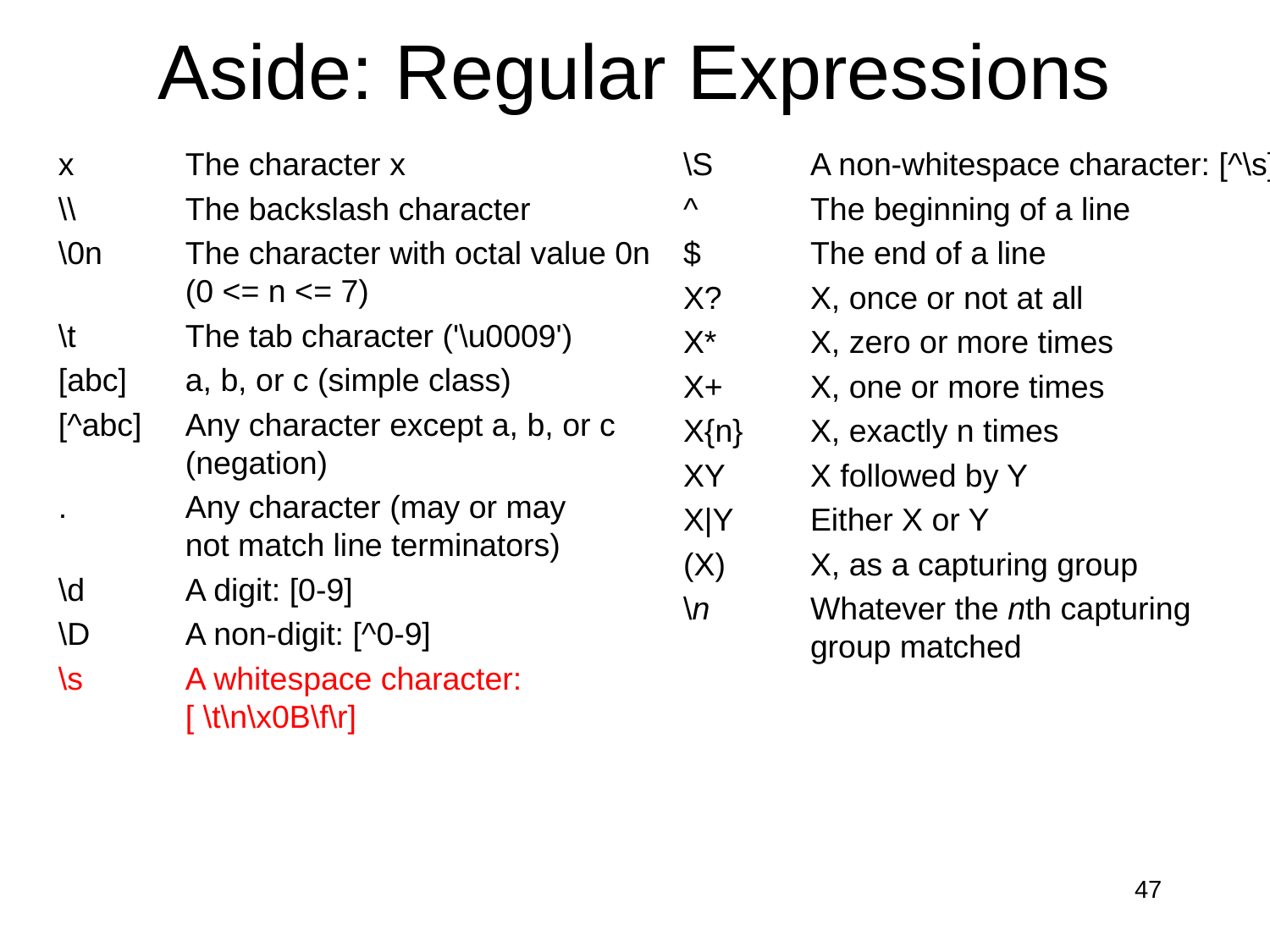

# Aside: Regular Expressions
x	The character x
\\	The backslash character
\0n	The character with octal value 0n
	(0 <= n <= 7)
\t	The tab character ('\u0009')
[abc]	a, b, or c (simple class)
[^abc]	Any character except a, b, or c 	(negation)
.	Any character (may or may
	not match line terminators)
\d	A digit: [0-9]
\D	A non-digit: [^0-9]
\s	A whitespace character:
	[ \t\n\x0B\f\r]
\S	A non-whitespace character: [^\s]
^	The beginning of a line
$	The end of a line
X?	X, once or not at all
X*	X, zero or more times
X+	X, one or more times
X{n}	X, exactly n times
XY	X followed by Y
X|Y	Either X or Y
(X)	X, as a capturing group
\n	Whatever the nth capturing
	group matched

47